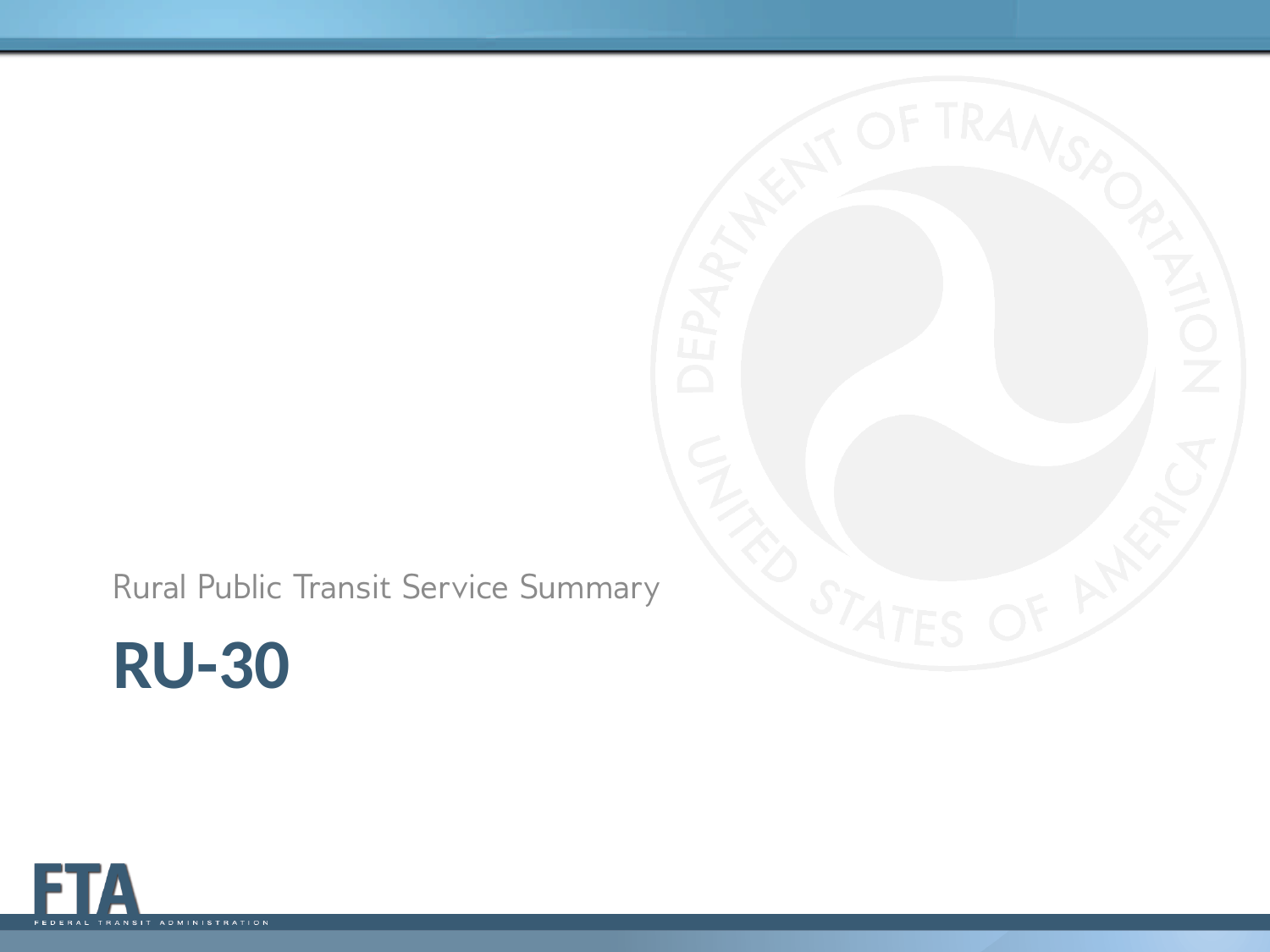

Rural Public Transit Service Summary
# RU-30